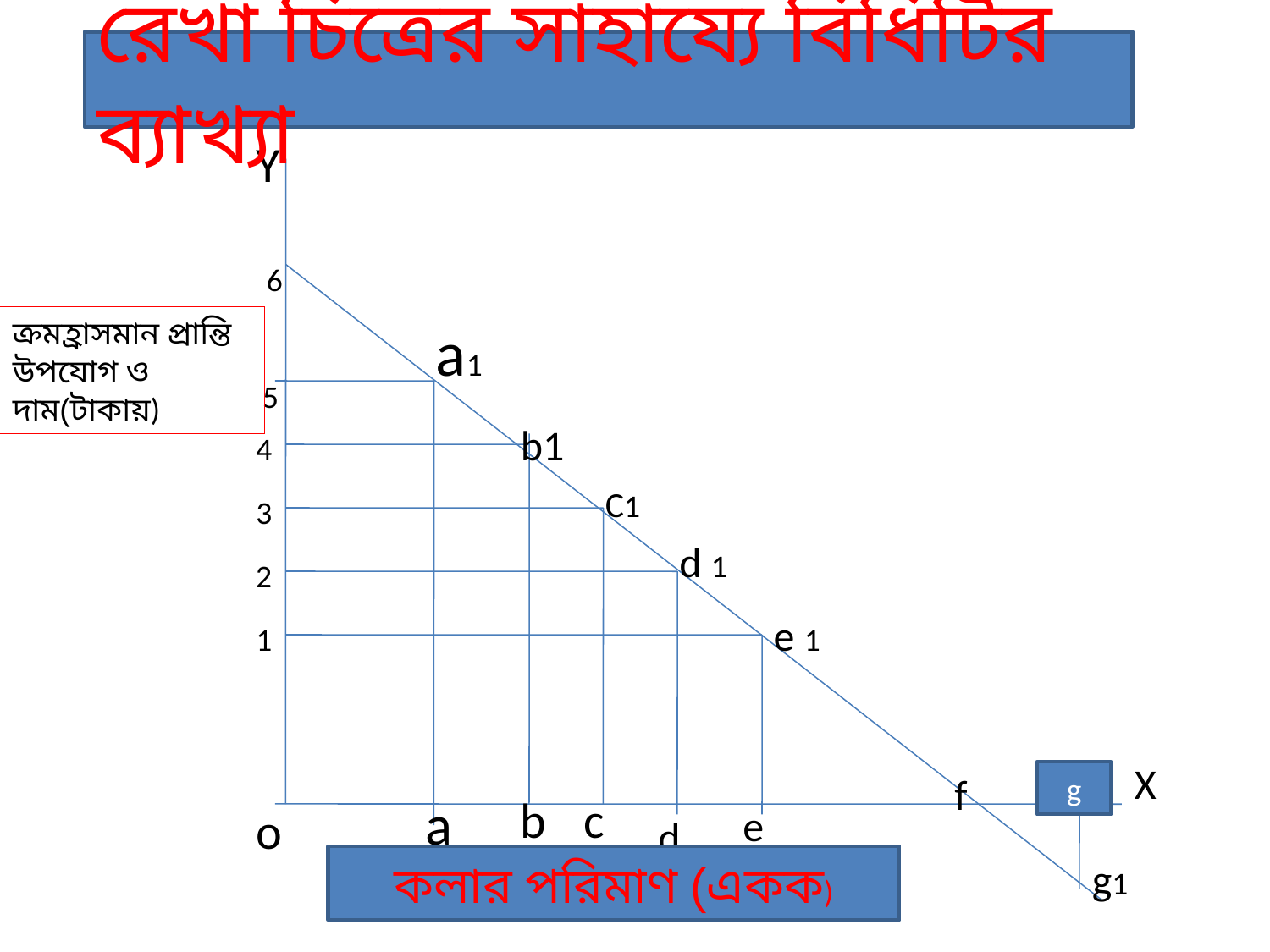

রেখা চিত্রের সাহায্যে বিধিটির ব্যাখ্যা
Y
6
a1
ক্রমহ্রাসমান প্রান্তি উপযোগ ও দাম(টাকায়)
5
b1
4
C1
3
d 1
2
 e 1
1
X
f
g
a
b
c
o
e
d
কলার পরিমাণ (একক)
g1